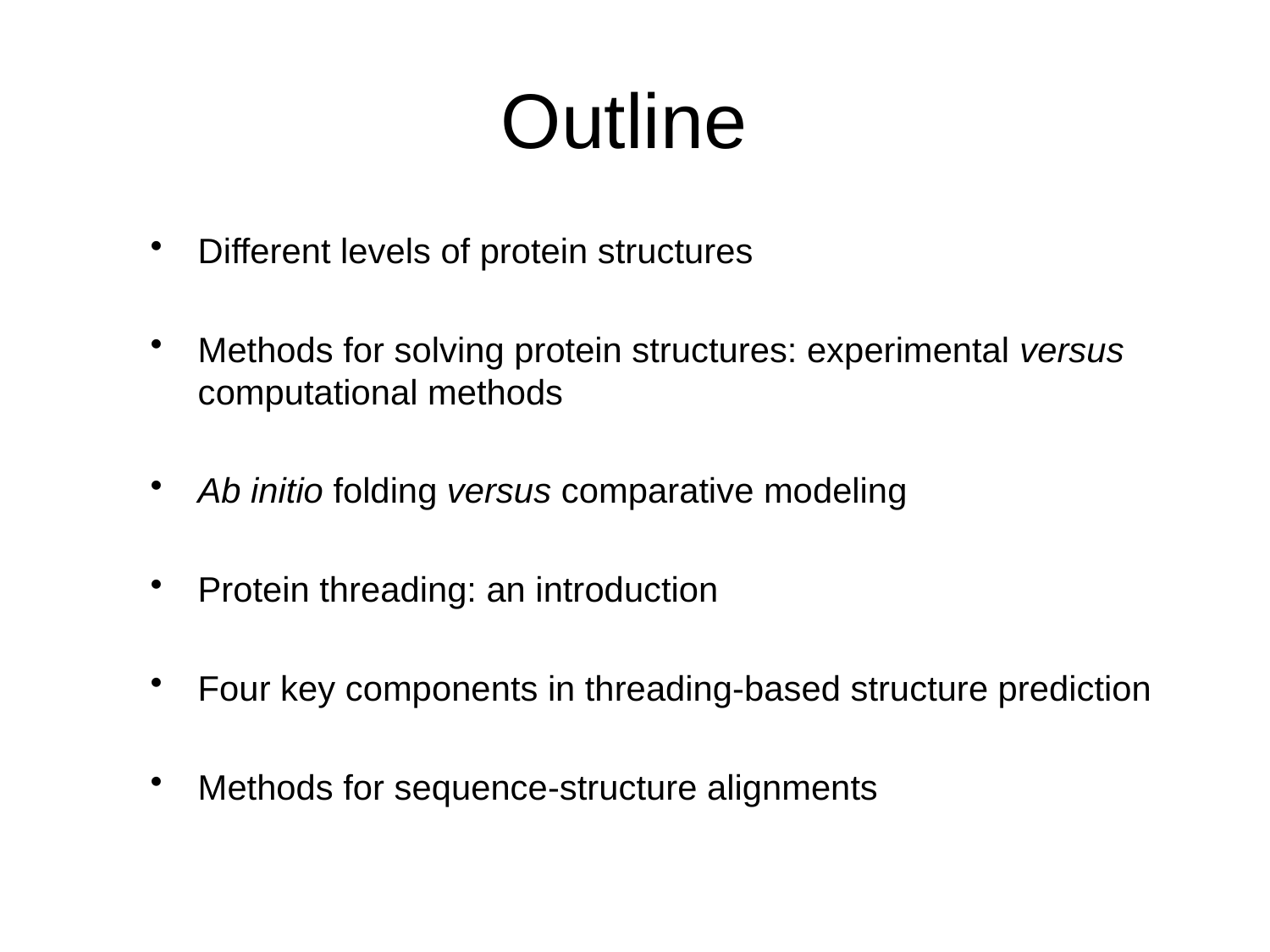

# Outline
Different levels of protein structures

Methods for solving protein structures: experimental versus computational methods

Ab initio folding versus comparative modeling

Protein threading: an introduction

Four key components in threading-based structure prediction

Methods for sequence-structure alignments